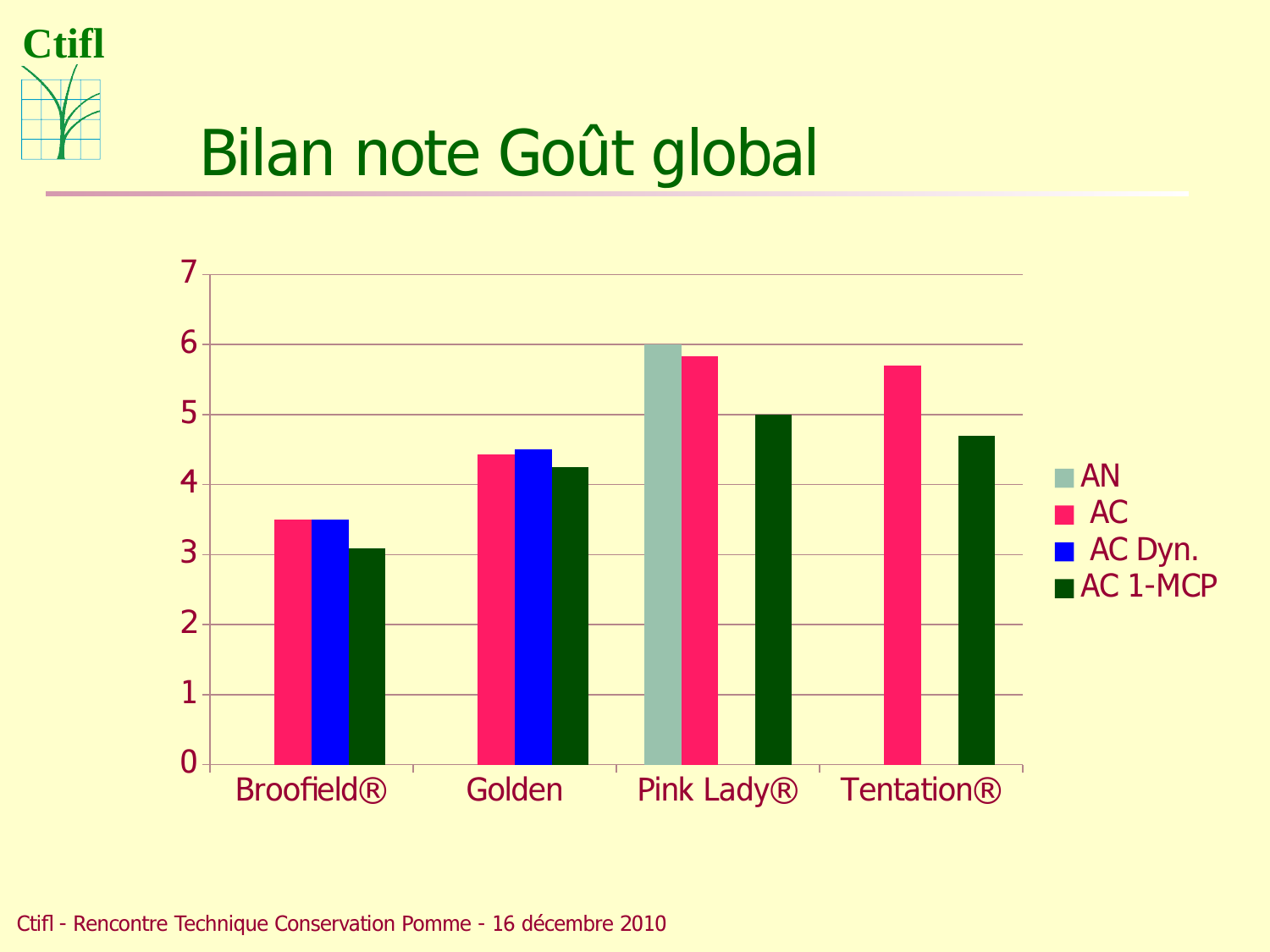

# Bilan note Goût global

### Chart

| Category | AN |  AC |  AC Dyn. | AC 1-MCP |
|---|---|---|---|---|
| Broofield® | None | 3.5 | 3.5 | 3.083333015441902 |
| Golden | None | 4.428572177886947 | 4.5 | 4.25 |
| Pink Lady® | 6.0 | 5.833333015441903 | None | 5.0 |
| Tentation® | None | 5.699999809265137 | None | 4.699999809265137 |